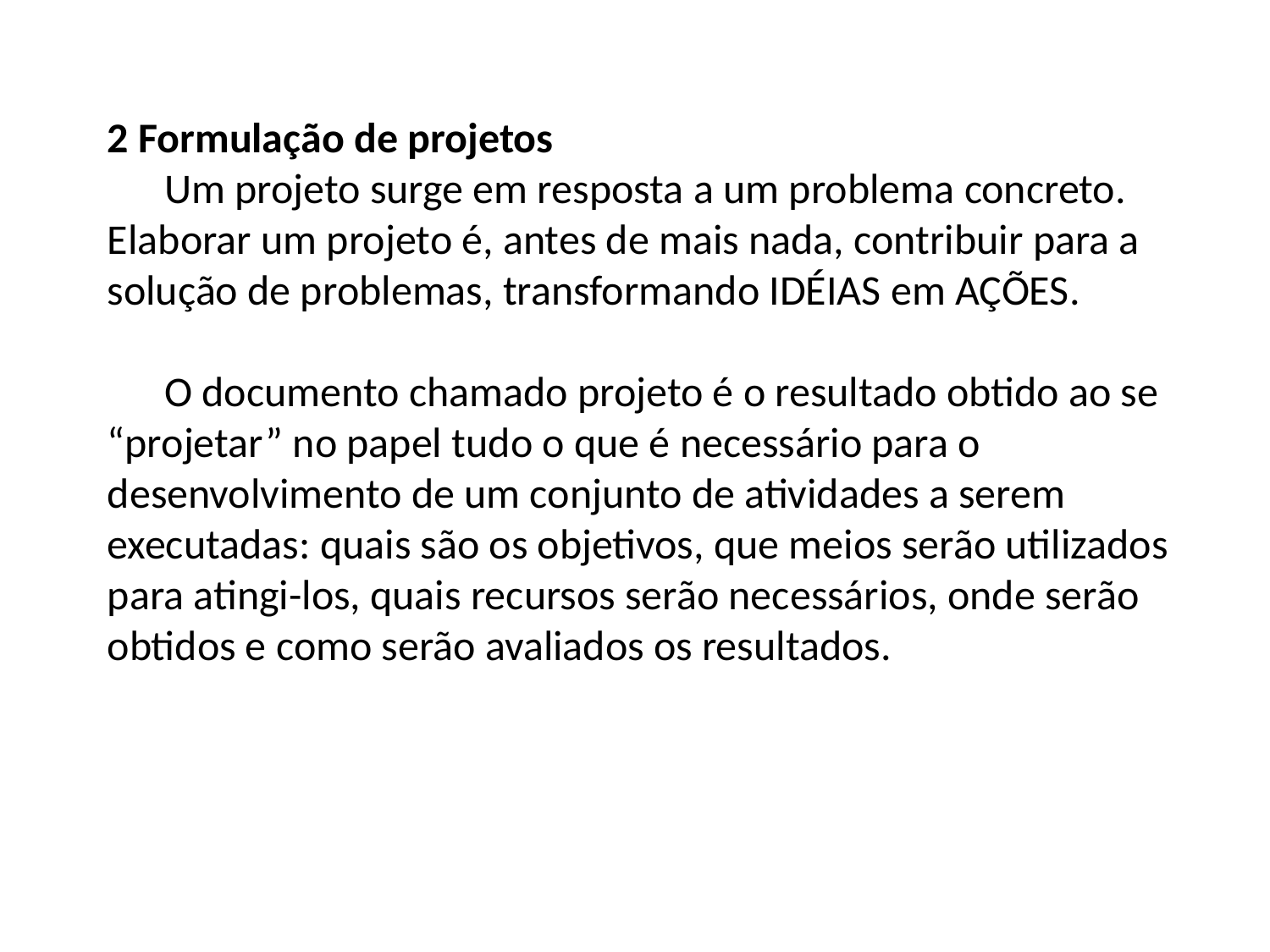

2 Formulação de projetos
      Um projeto surge em resposta a um problema concreto. Elaborar um projeto é, antes de mais nada, contribuir para a  solução de problemas, transformando IDÉIAS em AÇÕES.

      O documento chamado projeto é o resultado obtido ao se “projetar” no papel tudo o que é necessário para o desenvolvimento de um conjunto de atividades a serem executadas: quais são os objetivos, que meios serão utilizados para atingi-los, quais recursos serão necessários, onde serão obtidos e como serão avaliados os resultados.